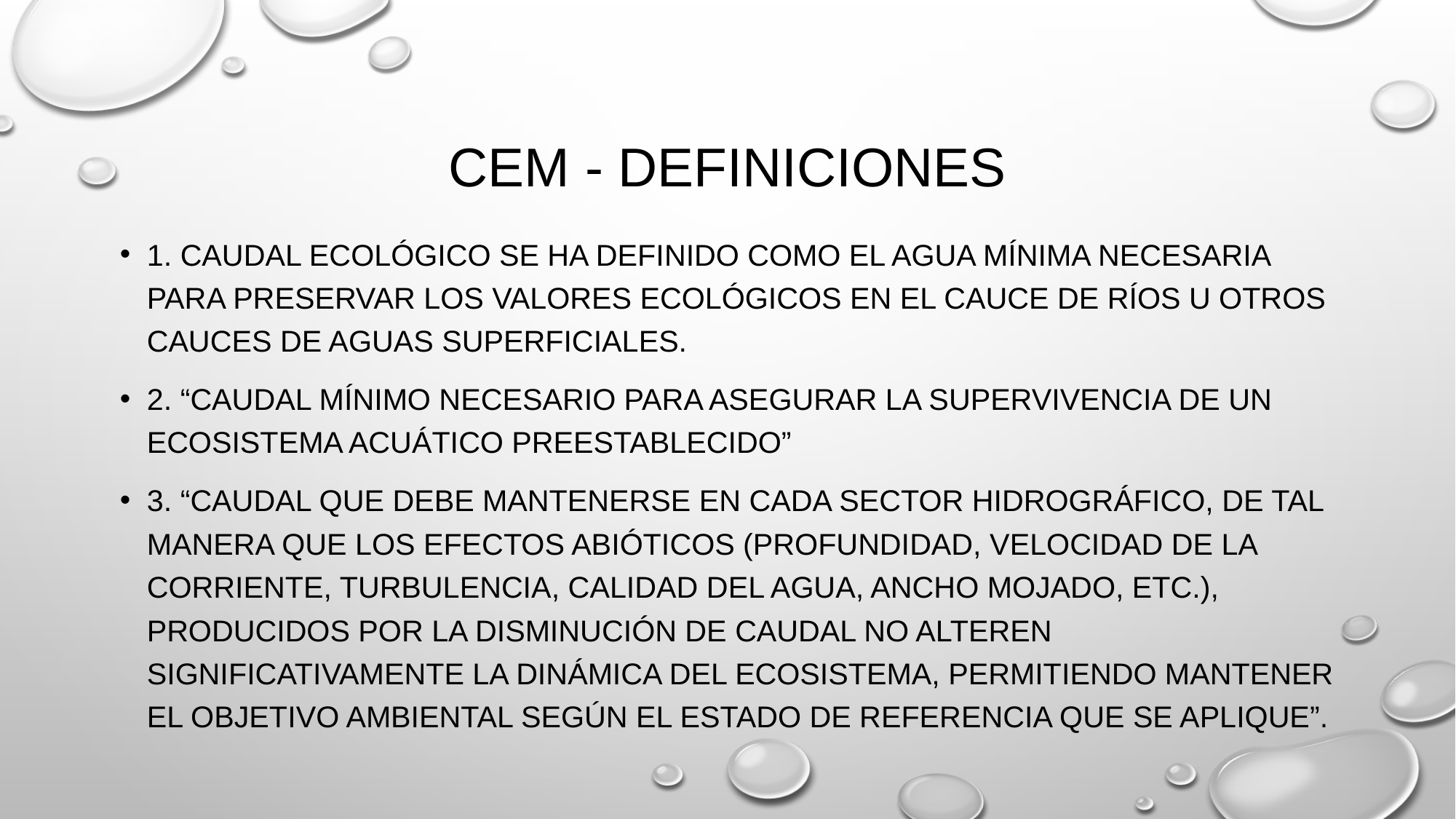

# Cem - definiciones
1. caudal ecológico se ha definido como el agua mínima necesaria para preservar los valores ecológicos en el cauce de ríos u otros cauces de aguas superficiales.
2. “Caudal mínimo necesario para asegurar la supervivencia de un ecosistema acuático preestablecido”
3. “Caudal que debe mantenerse en cada sector hidrográfico, de tal manera que los efectos abióticos (profundidad, velocidad de la corriente, turbulencia, calidad del agua, ancho mojado, etc.), producidos por la disminución de caudal no alteren significativamente la dinámica del ecosistema, permitiendo mantener el objetivo ambiental según el estado de referencia que se aplique”.